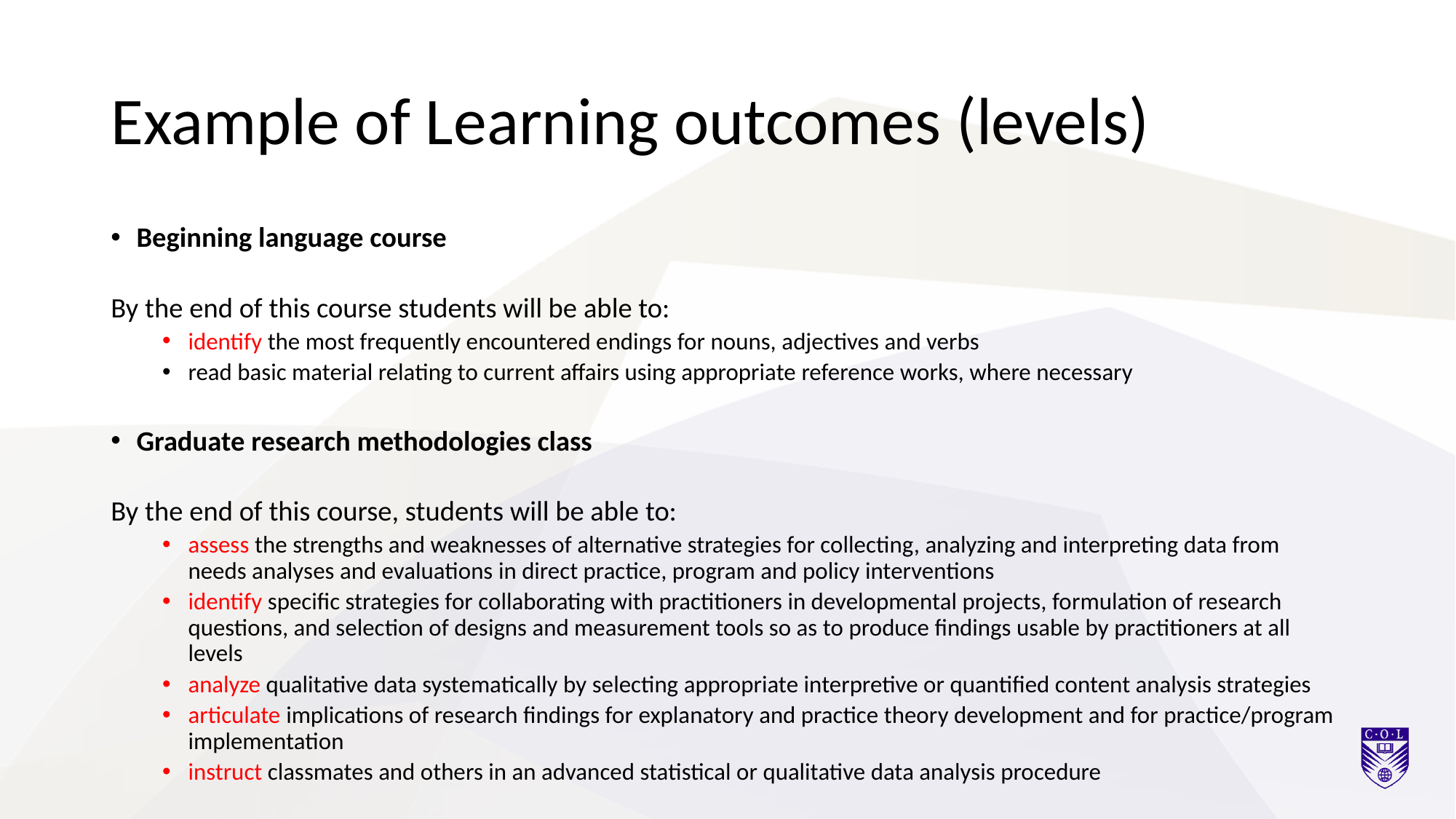

# Example of Learning outcomes (levels)
Beginning language course
By the end of this course students will be able to:
identify the most frequently encountered endings for nouns, adjectives and verbs
read basic material relating to current affairs using appropriate reference works, where necessary

Graduate research methodologies class
By the end of this course, students will be able to:
assess the strengths and weaknesses of alternative strategies for collecting, analyzing and interpreting data from needs analyses and evaluations in direct practice, program and policy interventions
identify specific strategies for collaborating with practitioners in developmental projects, formulation of research questions, and selection of designs and measurement tools so as to produce findings usable by practitioners at all levels
analyze qualitative data systematically by selecting appropriate interpretive or quantified content analysis strategies
articulate implications of research findings for explanatory and practice theory development and for practice/program implementation
instruct classmates and others in an advanced statistical or qualitative data analysis procedure